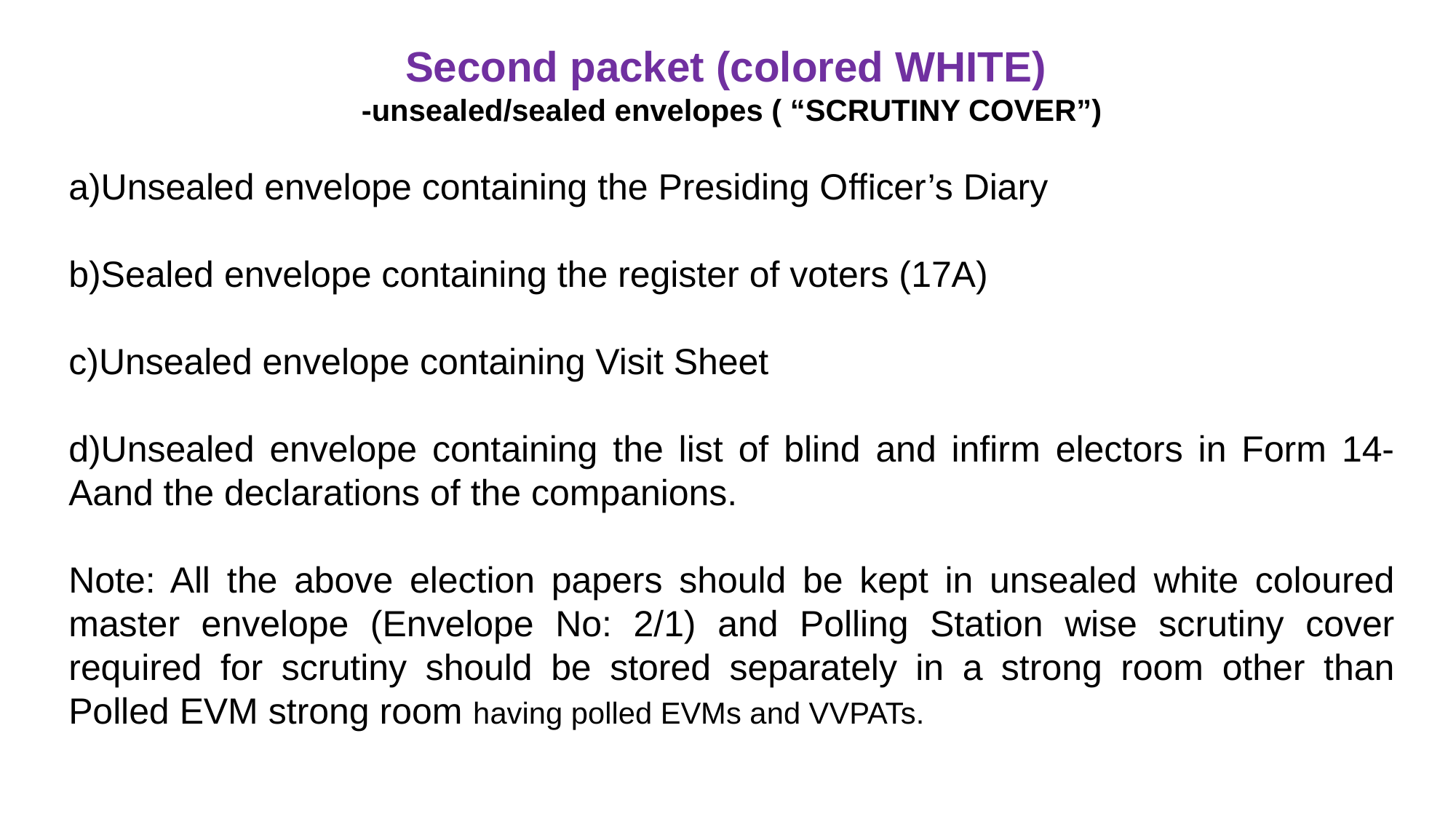

Second packet (colored WHITE)
-unsealed/sealed envelopes ( “SCRUTINY COVER”)

a)Unsealed envelope containing the Presiding Oﬃcer’s Diary

b)Sealed envelope containing the register of voters (17A)

c)Unsealed envelope containing Visit Sheet

d)Unsealed envelope containing the list of blind and inﬁrm electors in Form 14-Aand the declarations of the companions.

Note: All the above election papers should be kept in unsealed white coloured master envelope (Envelope No: 2/1) and Polling Station wise scrutiny cover required for scrutiny should be stored separately in a strong room other than Polled EVM strong room having polled EVMs and VVPATs.